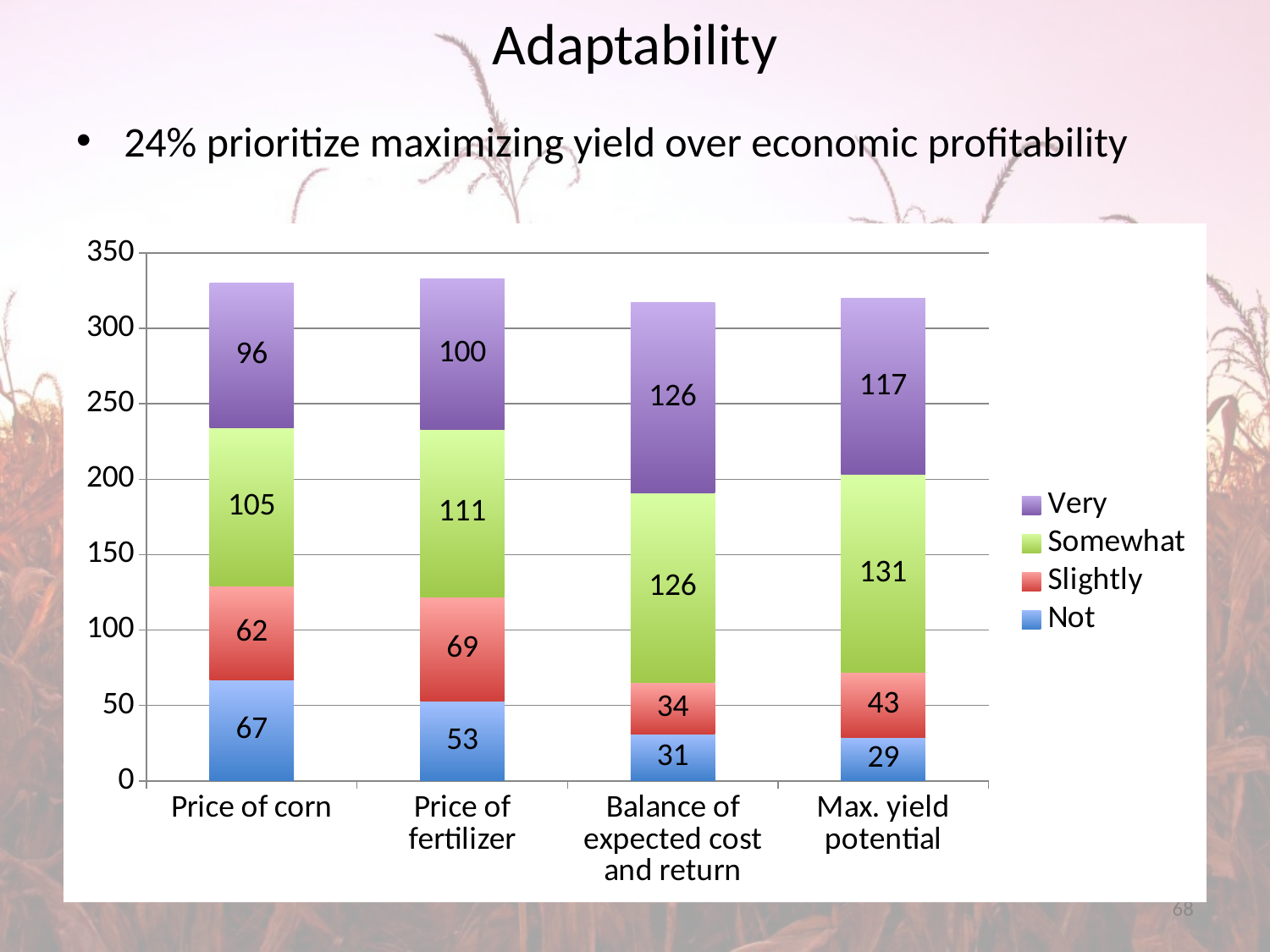

# Adaptability
24% prioritize maximizing yield over economic profitability

### Chart

| Category |  |  |  |  |
|---|---|---|---|---|
| Price of corn | 67.0 | 62.0 | 105.0 | 96.0 |
| Price of fertilizer | 53.0 | 69.0 | 111.0 | 100.0 |
| Balance of expected cost and return | 31.0 | 34.0 | 126.0 | 126.0 |
| Max. yield potential | 29.0 | 43.0 | 131.0 | 117.0 |
68